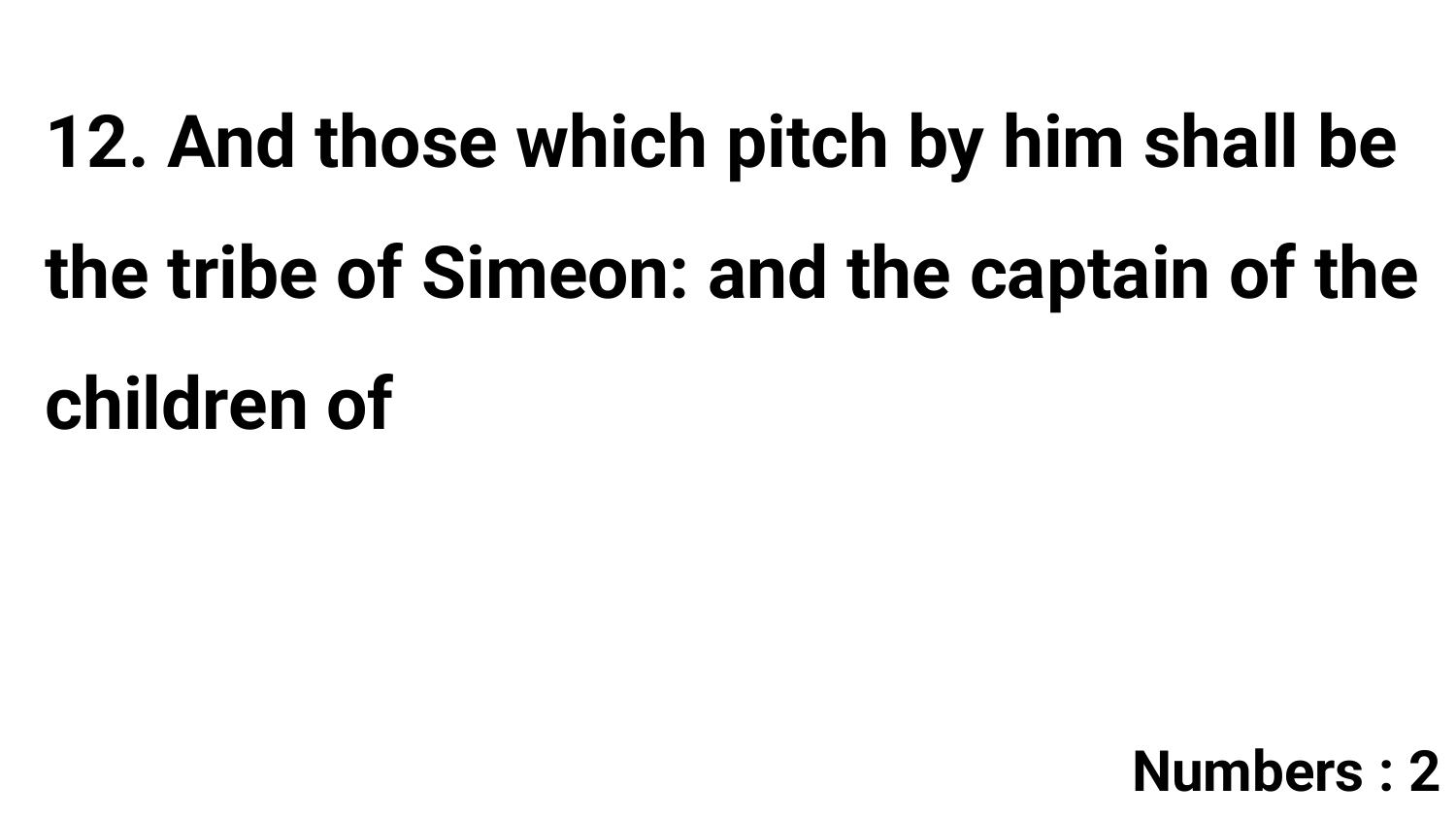

12. And those which pitch by him shall be the tribe of Simeon: and the captain of the children of
Numbers : 2